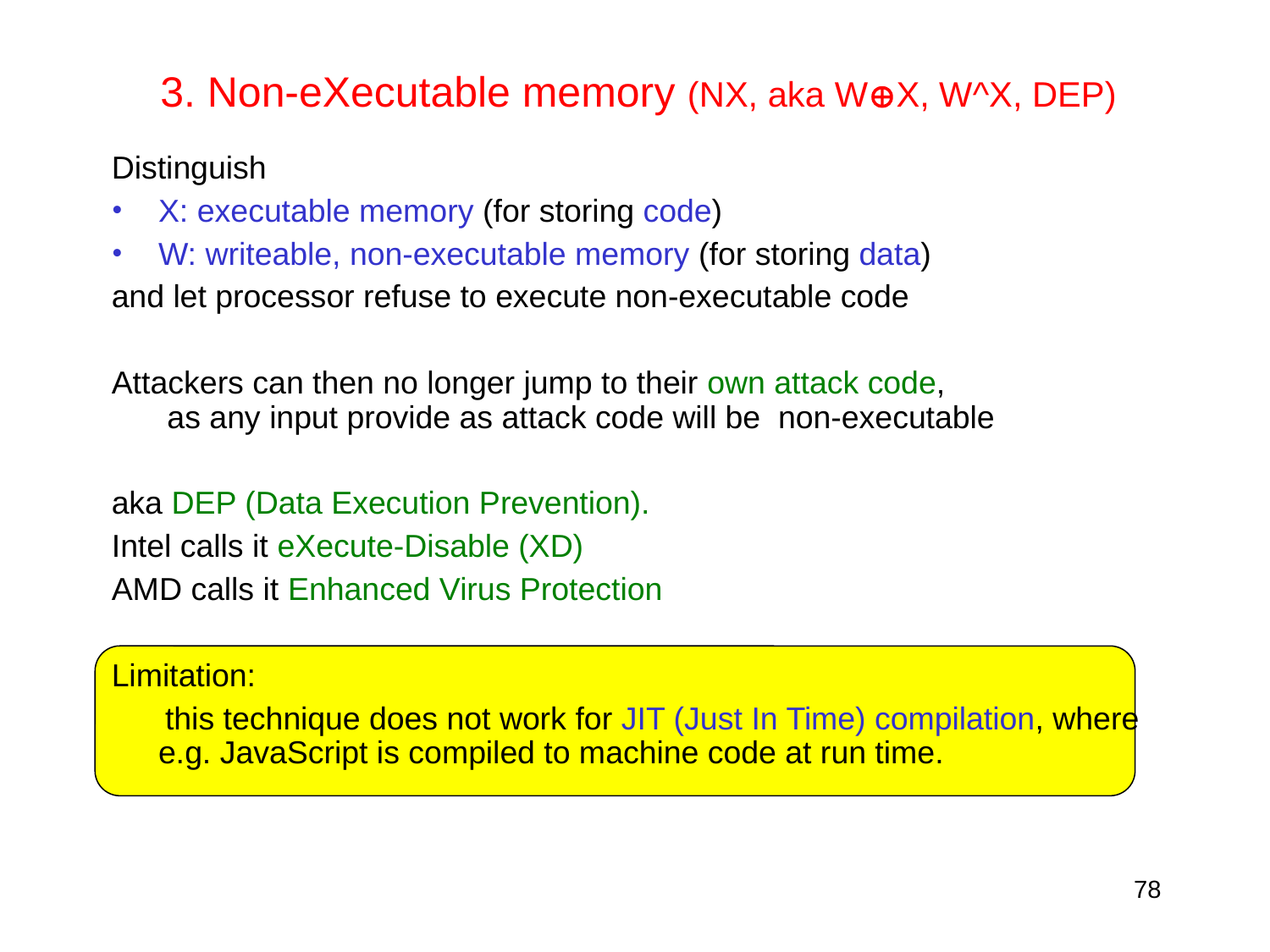

# 3. Non-eXecutable memory (NX, aka W⊕X, W^X, DEP)
Distinguish
X: executable memory (for storing code)
W: writeable, non-executable memory (for storing data)
and let processor refuse to execute non-executable code

Attackers can then no longer jump to their own attack code,                          as any input provide as attack code will be  non-executable

aka DEP (Data Execution Prevention).
Intel calls it eXecute-Disable (XD)
AMD calls it Enhanced Virus Protection

Limitation:
      this technique does not work for JIT (Just In Time) compilation, where e.g. JavaScript is compiled to machine code at run time.

78